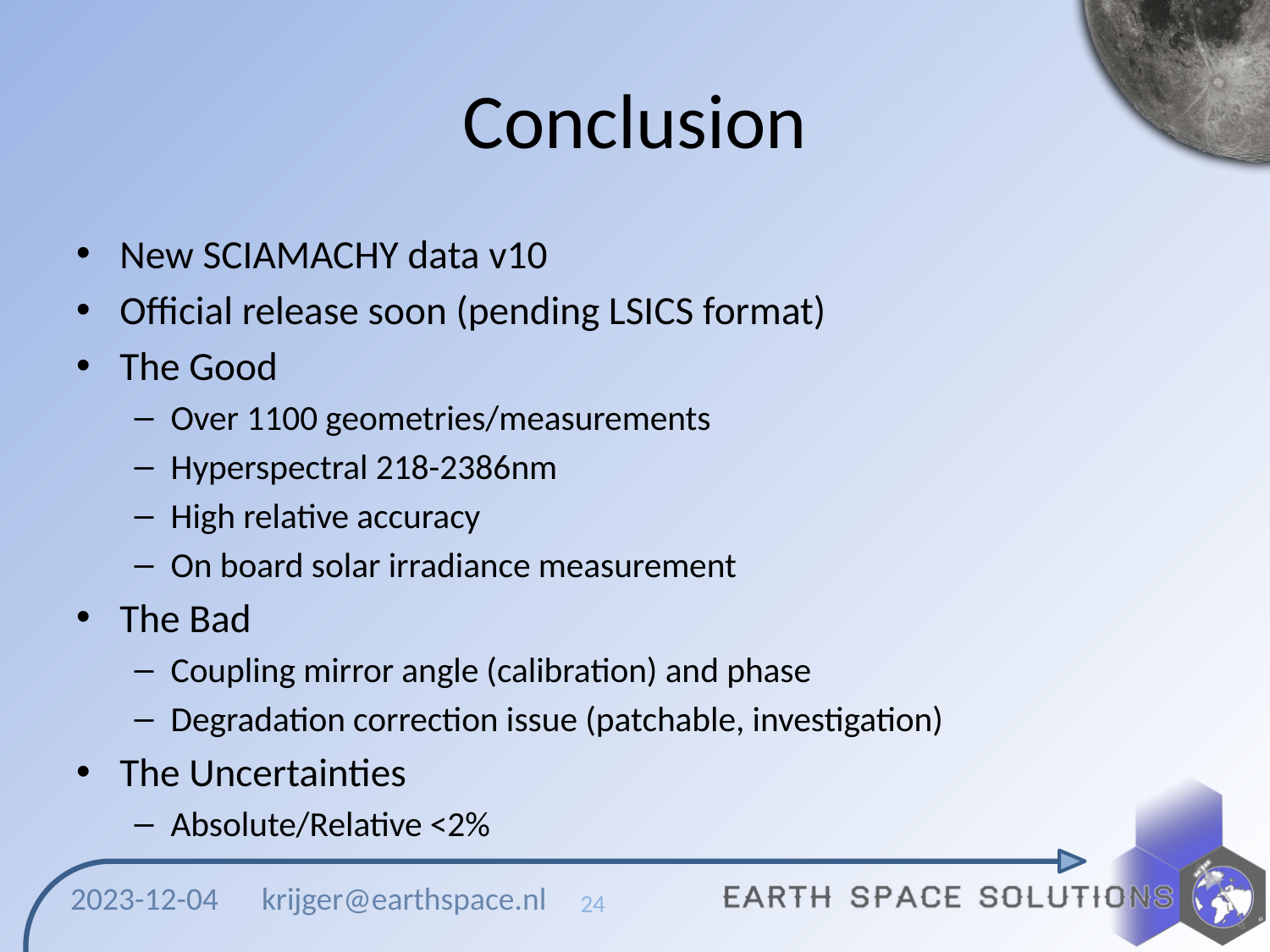

# Conclusion
New SCIAMACHY data v10
Official release soon (pending LSICS format)
The Good
Over 1100 geometries/measurements
Hyperspectral 218-2386nm
High relative accuracy
On board solar irradiance measurement
The Bad
Coupling mirror angle (calibration) and phase
Degradation correction issue (patchable, investigation)
The Uncertainties
Absolute/Relative <2%